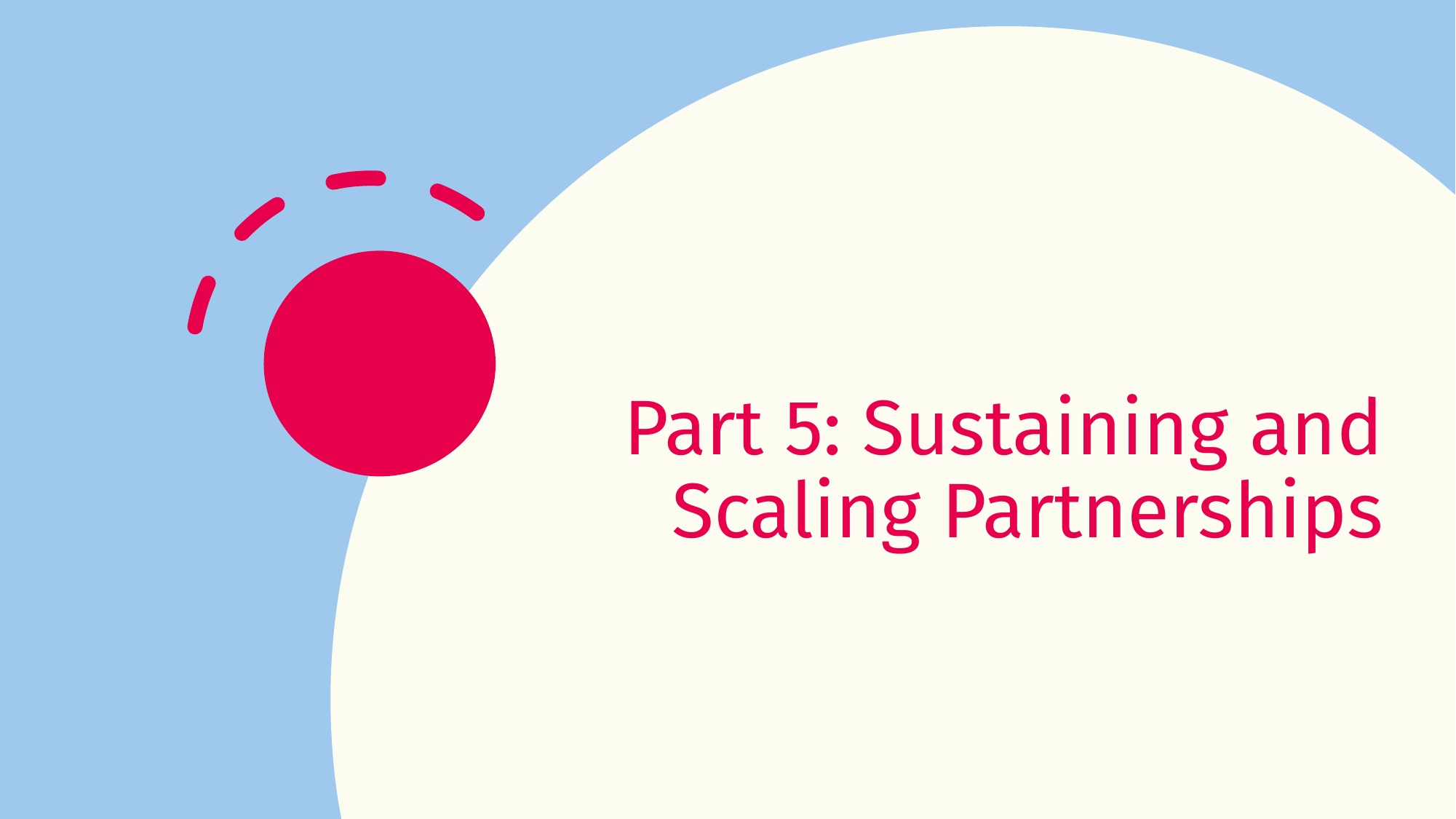

# Part 5: Sustaining and Scaling Partnerships